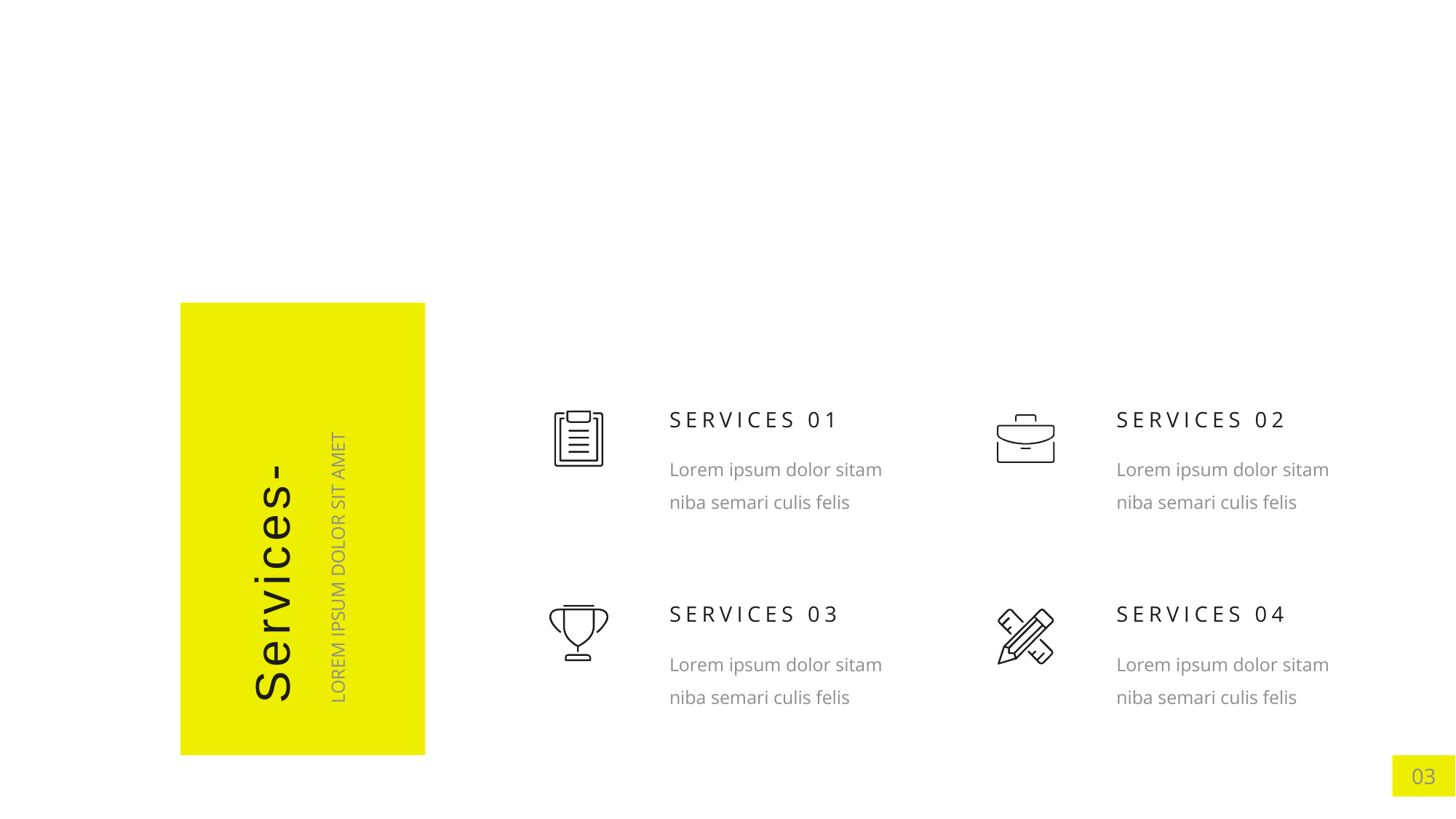

SERVICES 01
Lorem ipsum dolor sitam niba semari culis felis

SERVICES 02
Lorem ipsum dolor sitam niba semari culis felis

Services-
LOREM IPSUM DOLOR SIT AMET
SERVICES 03
Lorem ipsum dolor sitam niba semari culis felis

SERVICES 04
Lorem ipsum dolor sitam niba semari culis felis

03